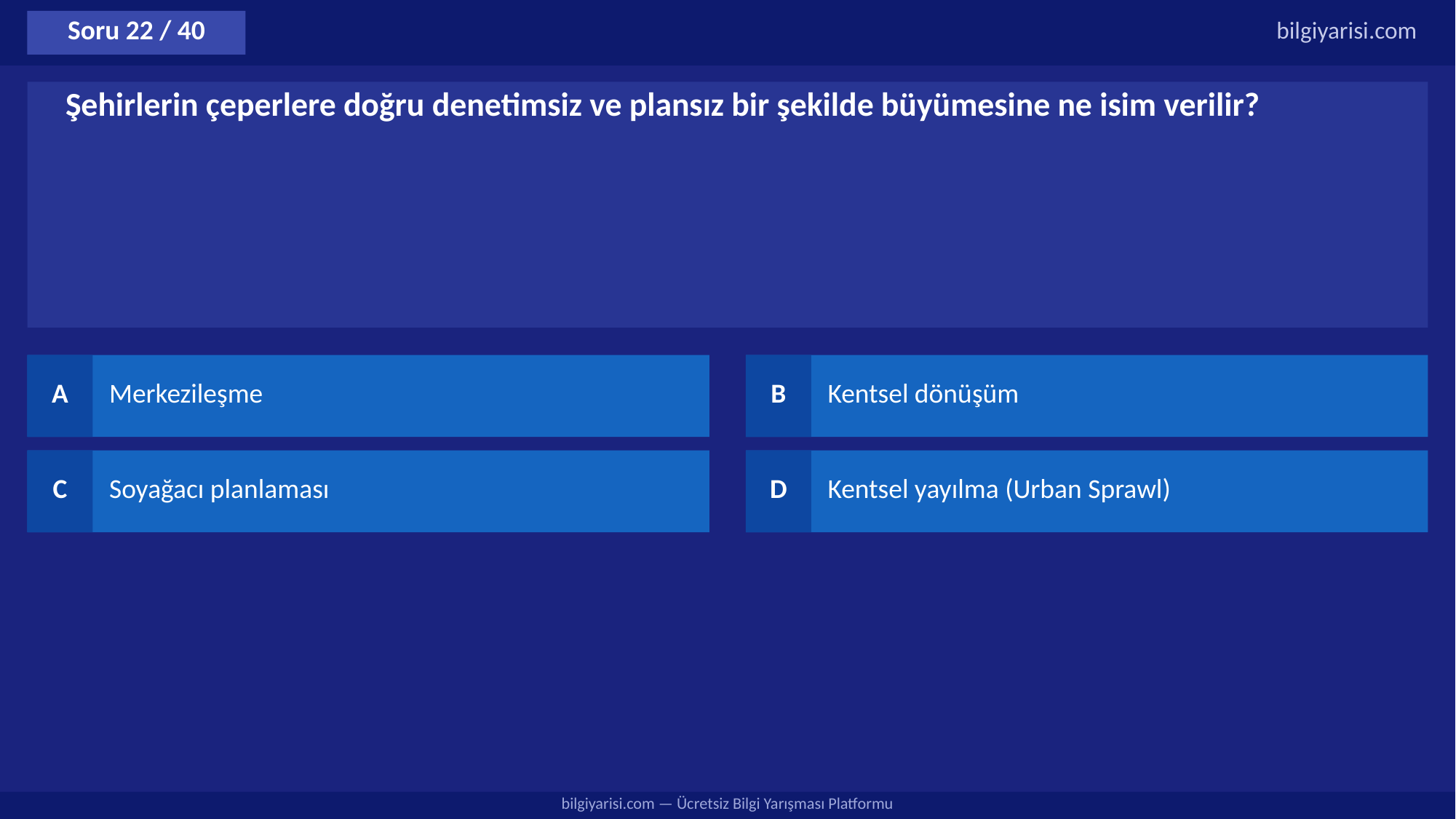

Soru 22 / 40
bilgiyarisi.com

Şehirlerin çeperlere doğru denetimsiz ve plansız bir şekilde büyümesine ne isim verilir?

A
Merkezileşme

B
Kentsel dönüşüm

C
Soyağacı planlaması

D
Kentsel yayılma (Urban Sprawl)
bilgiyarisi.com — Ücretsiz Bilgi Yarışması Platformu